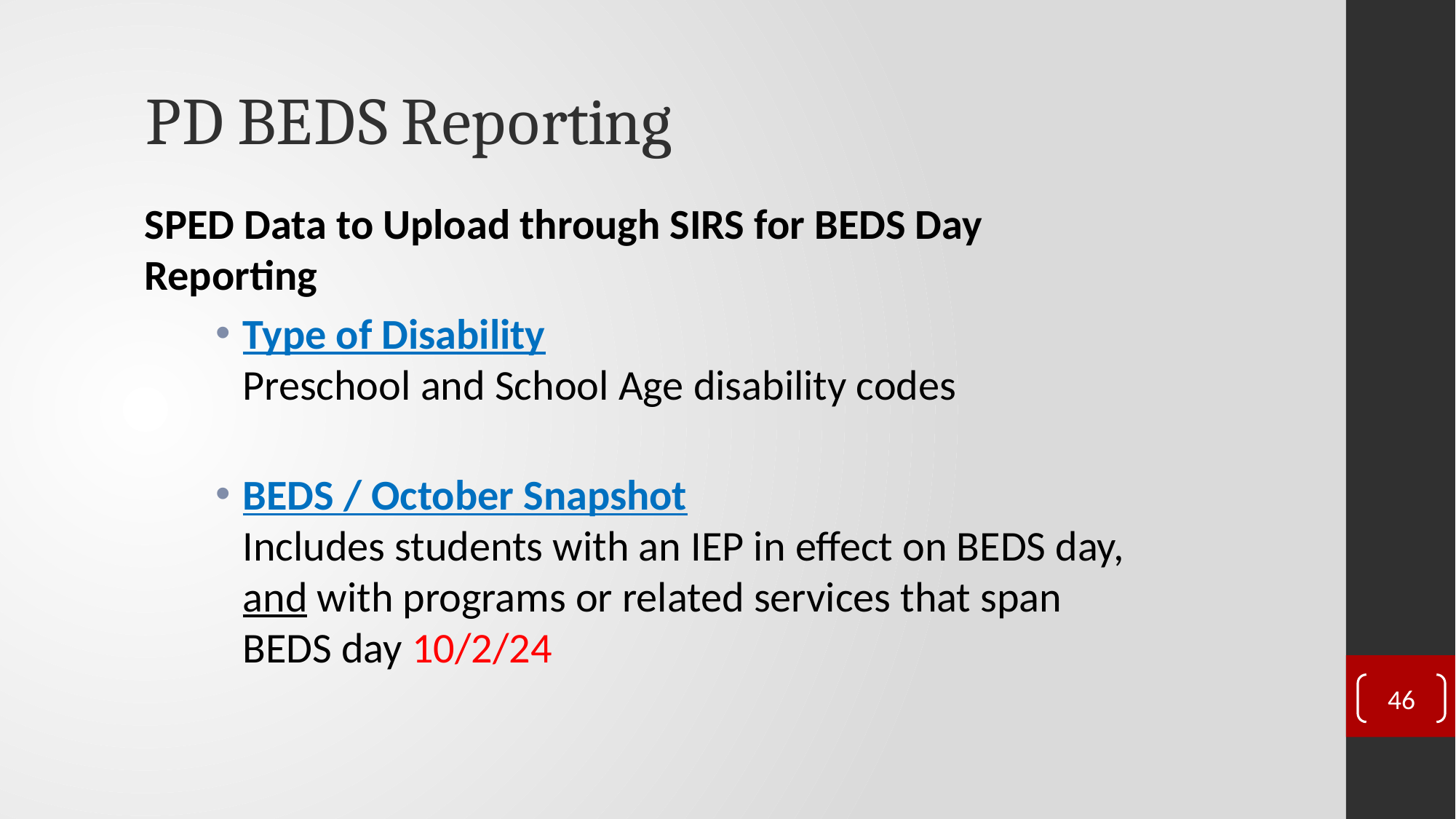

PD BEDS Reporting
SPED Data to Upload through SIRS for BEDS Day Reporting
Type of Disability
Preschool and School Age disability codes
BEDS / October Snapshot
Includes students with an IEP in effect on BEDS day, and with programs or related services that span BEDS day 10/2/24
46